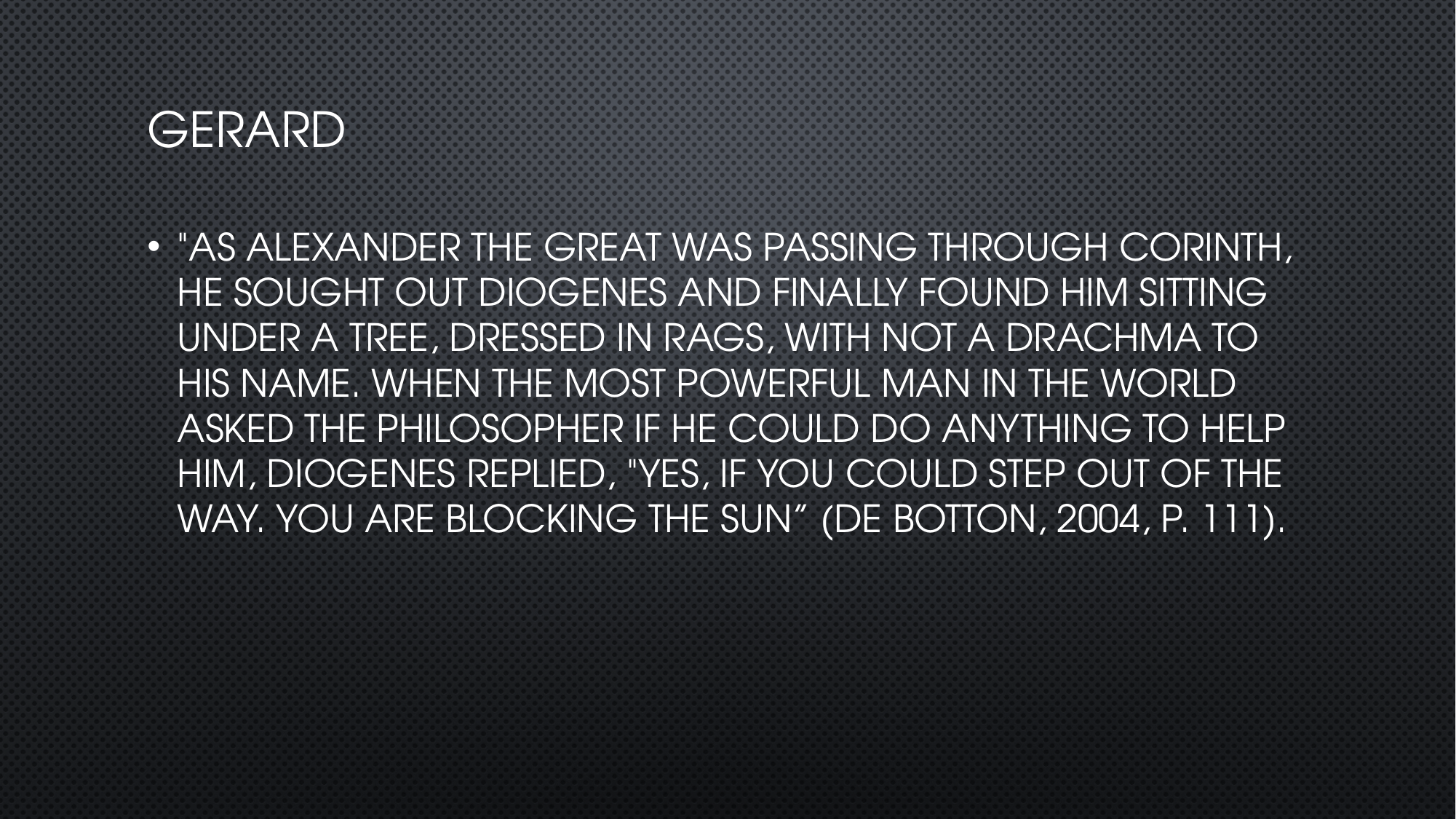

# GERARD
"As Alexander the Great was passing through Corinth, he sought out Diogenes and finally found him sitting under a tree, dressed in rags, with not a drachma to his name. When the most powerful man in the world asked the philosopher if he could do anything to help him, Diogenes replied, "Yes, if you could step out of the way. You are blocking the sun” (de botton, 2004, p. 111).